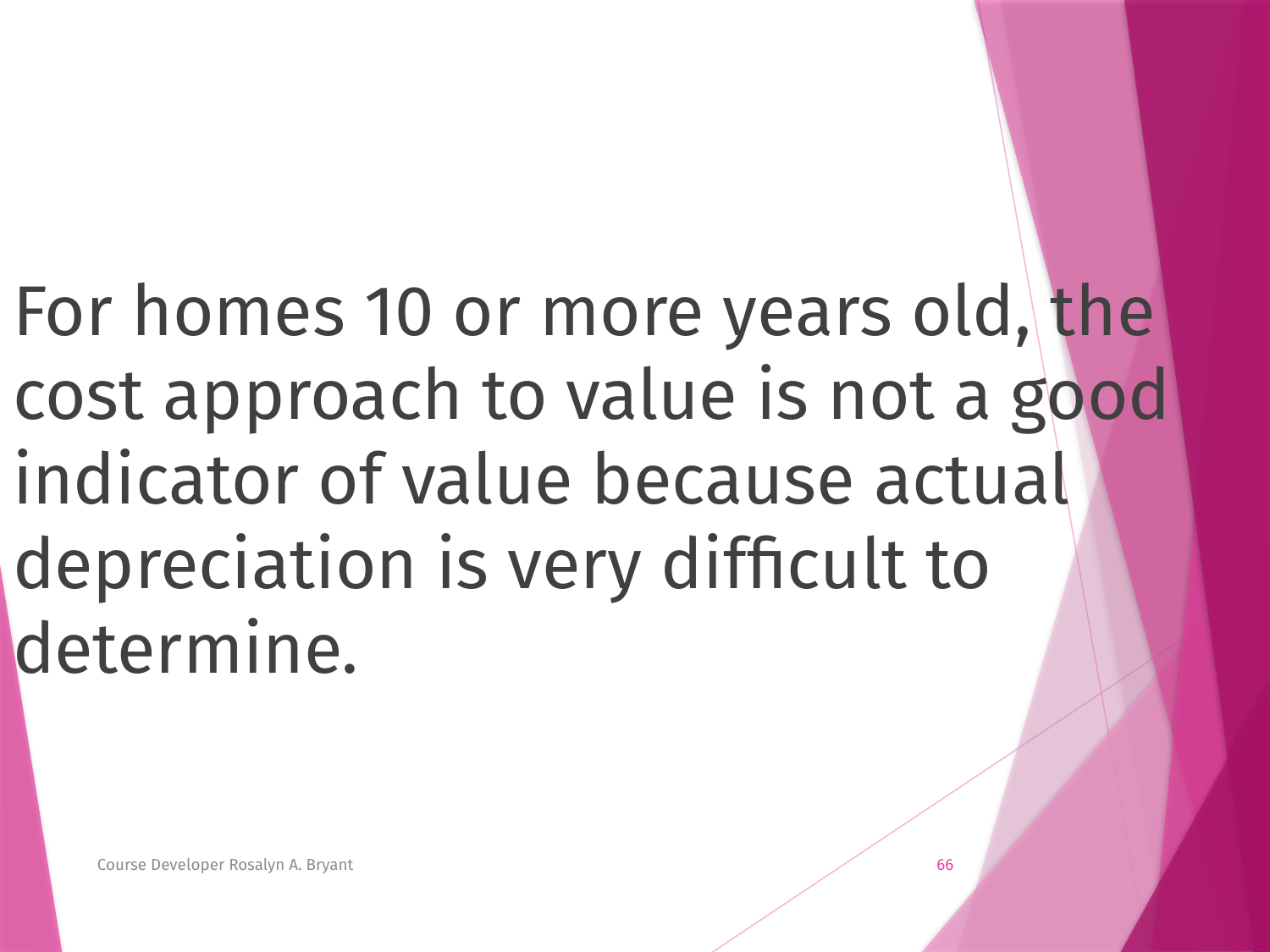

For homes 10 or more years old, the cost approach to value is not a good indicator of value because actual depreciation is very difficult to determine.
Course Developer Rosalyn A. Bryant
66